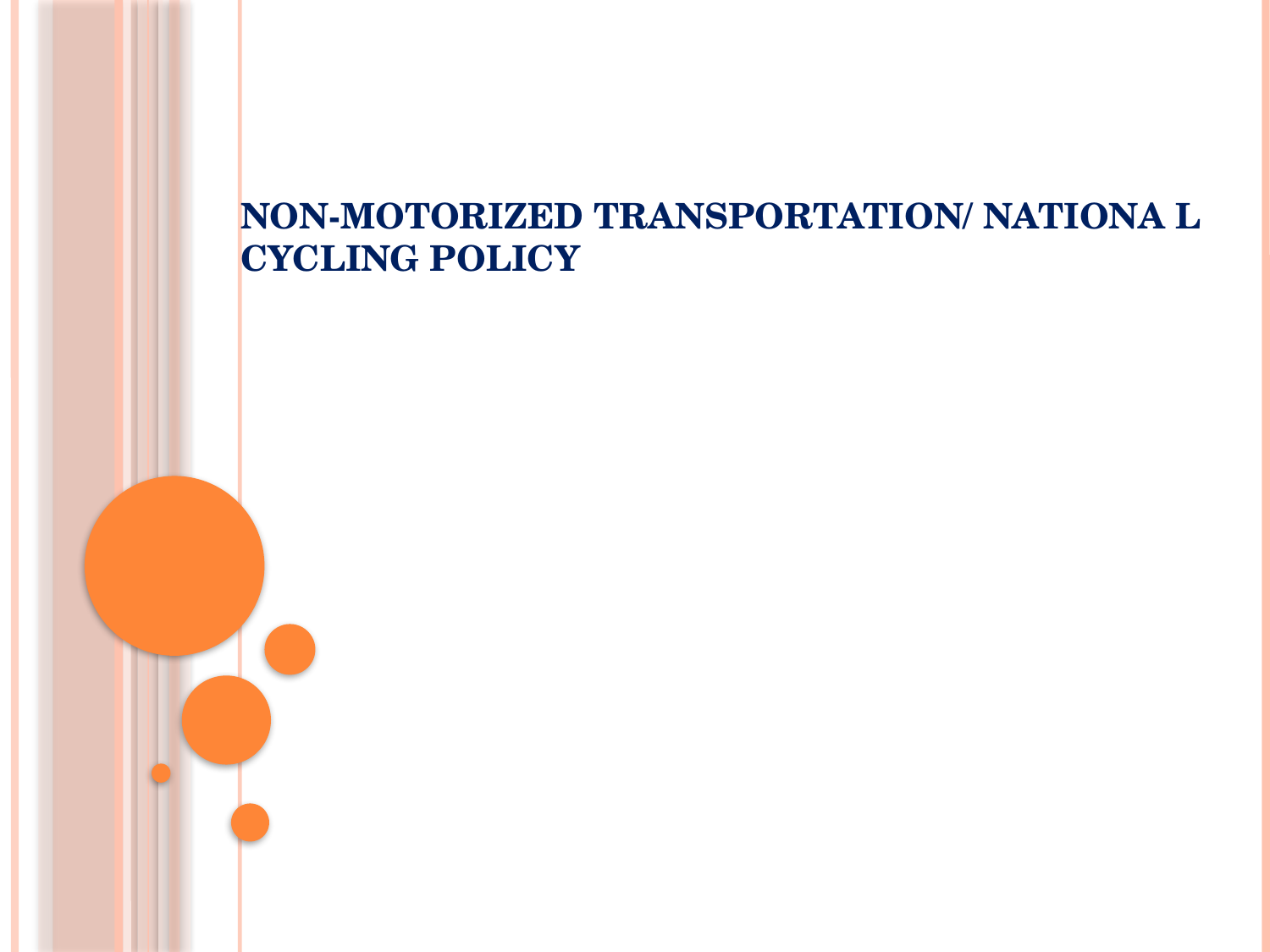

# NON-MOTORIZED TRANSPORTATION/ NATIONA L CYCLING POLICY